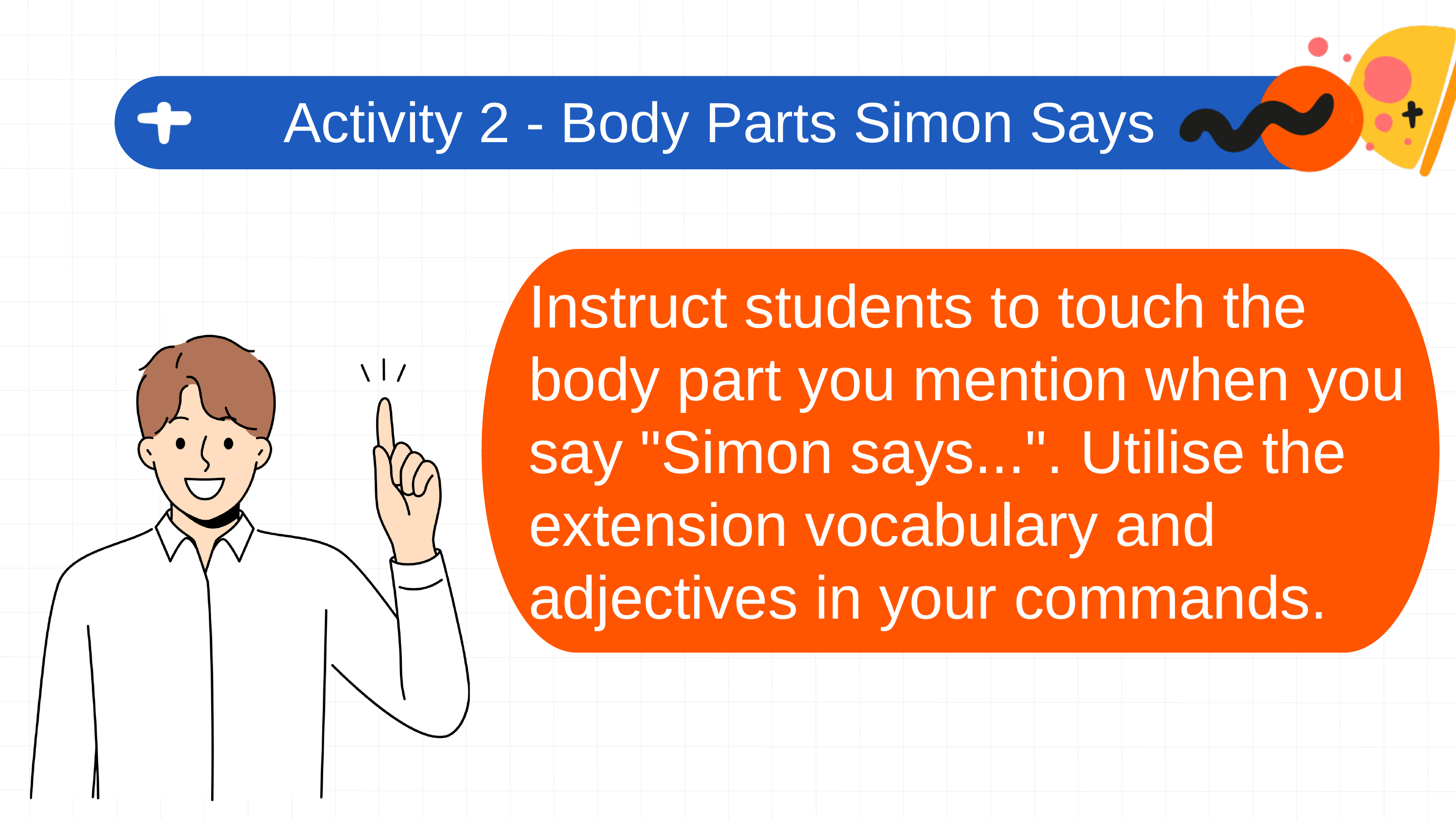

Activity 2 - Body Parts Simon Says

Instruct students to touch the body part you mention when you say "Simon says...". Utilise the extension vocabulary and adjectives in your commands.